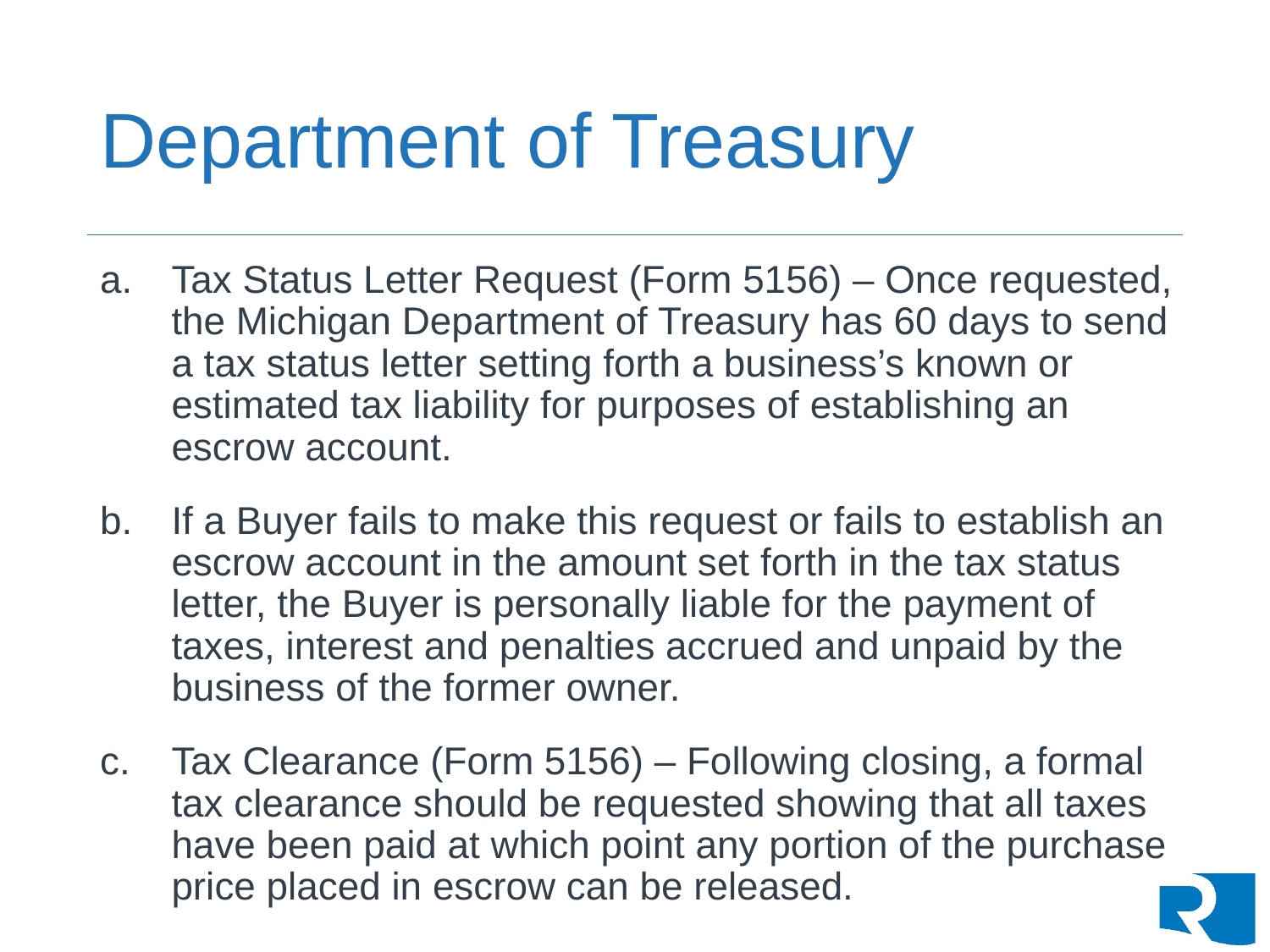

# Department of Treasury
Tax Status Letter Request (Form 5156) – Once requested, the Michigan Department of Treasury has 60 days to send a tax status letter setting forth a business’s known or estimated tax liability for purposes of establishing an escrow account.
If a Buyer fails to make this request or fails to establish an escrow account in the amount set forth in the tax status letter, the Buyer is personally liable for the payment of taxes, interest and penalties accrued and unpaid by the business of the former owner.
Tax Clearance (Form 5156) – Following closing, a formal tax clearance should be requested showing that all taxes have been paid at which point any portion of the purchase price placed in escrow can be released.